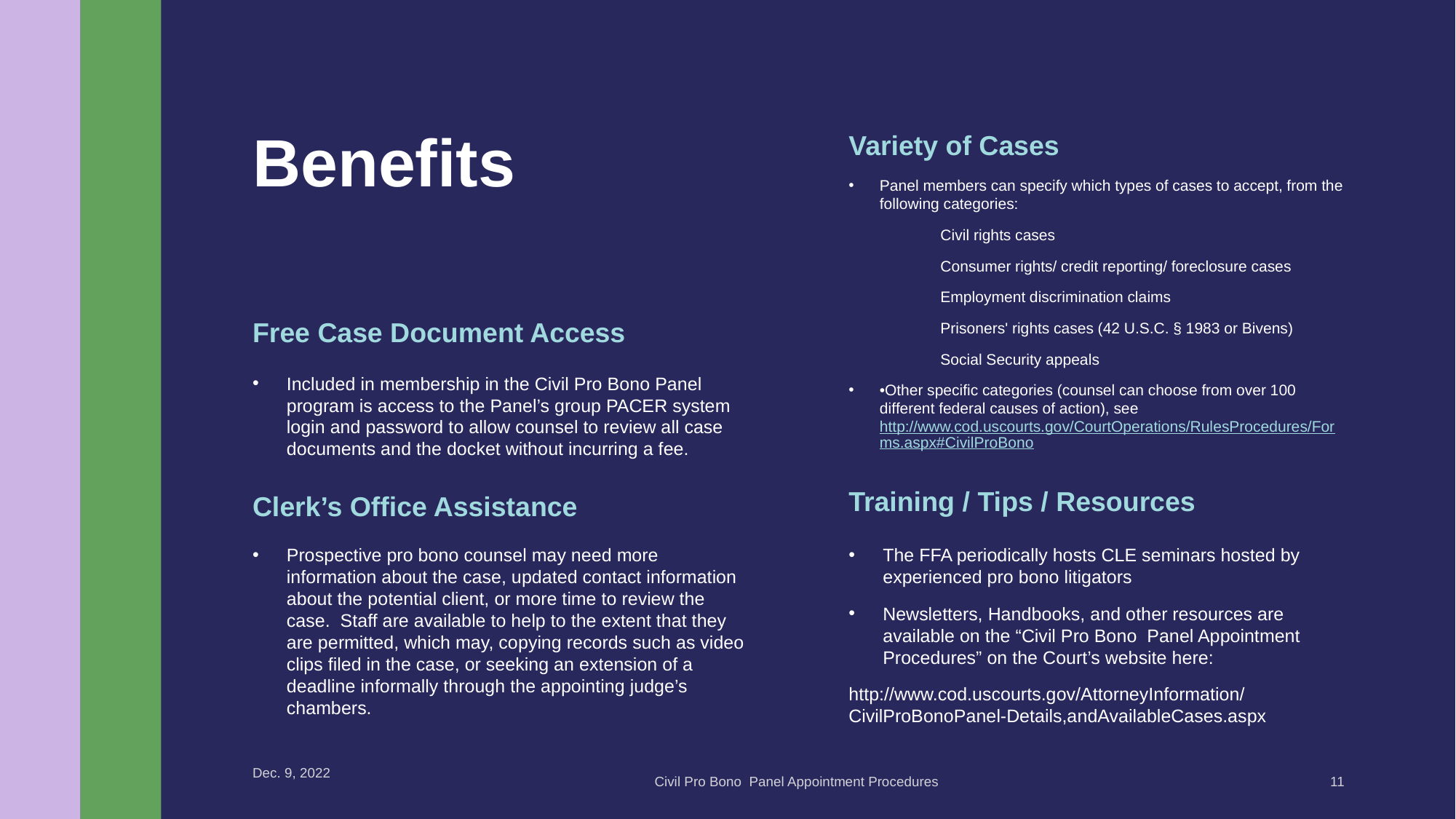

# Benefits
Variety of Cases
Panel members can specify which types of cases to accept, from the following categories:
	Civil rights cases
	Consumer rights/ credit reporting/ foreclosure cases
	Employment discrimination claims
	Prisoners' rights cases (42 U.S.C. § 1983 or Bivens)
	Social Security appeals
•Other specific categories (counsel can choose from over 100 different federal causes of action), see http://www.cod.uscourts.gov/CourtOperations/RulesProcedures/Forms.aspx#CivilProBono
Free Case Document Access

Included in membership in the Civil Pro Bono Panel program is access to the Panel’s group PACER system login and password to allow counsel to review all case documents and the docket without incurring a fee.
Training / Tips / Resources
Clerk’s Office Assistance
Prospective pro bono counsel may need more information about the case, updated contact information about the potential client, or more time to review the case.  Staff are available to help to the extent that they are permitted, which may, copying records such as video clips filed in the case, or seeking an extension of a deadline informally through the appointing judge’s chambers.
The FFA periodically hosts CLE seminars hosted by experienced pro bono litigators
Newsletters, Handbooks, and other resources are available on the “Civil Pro Bono  Panel Appointment Procedures” on the Court’s website here:
http://www.cod.uscourts.gov/AttorneyInformation/CivilProBonoPanel-Details,andAvailableCases.aspx
Dec. 9, 2022

Civil Pro Bono  Panel Appointment Procedures
11